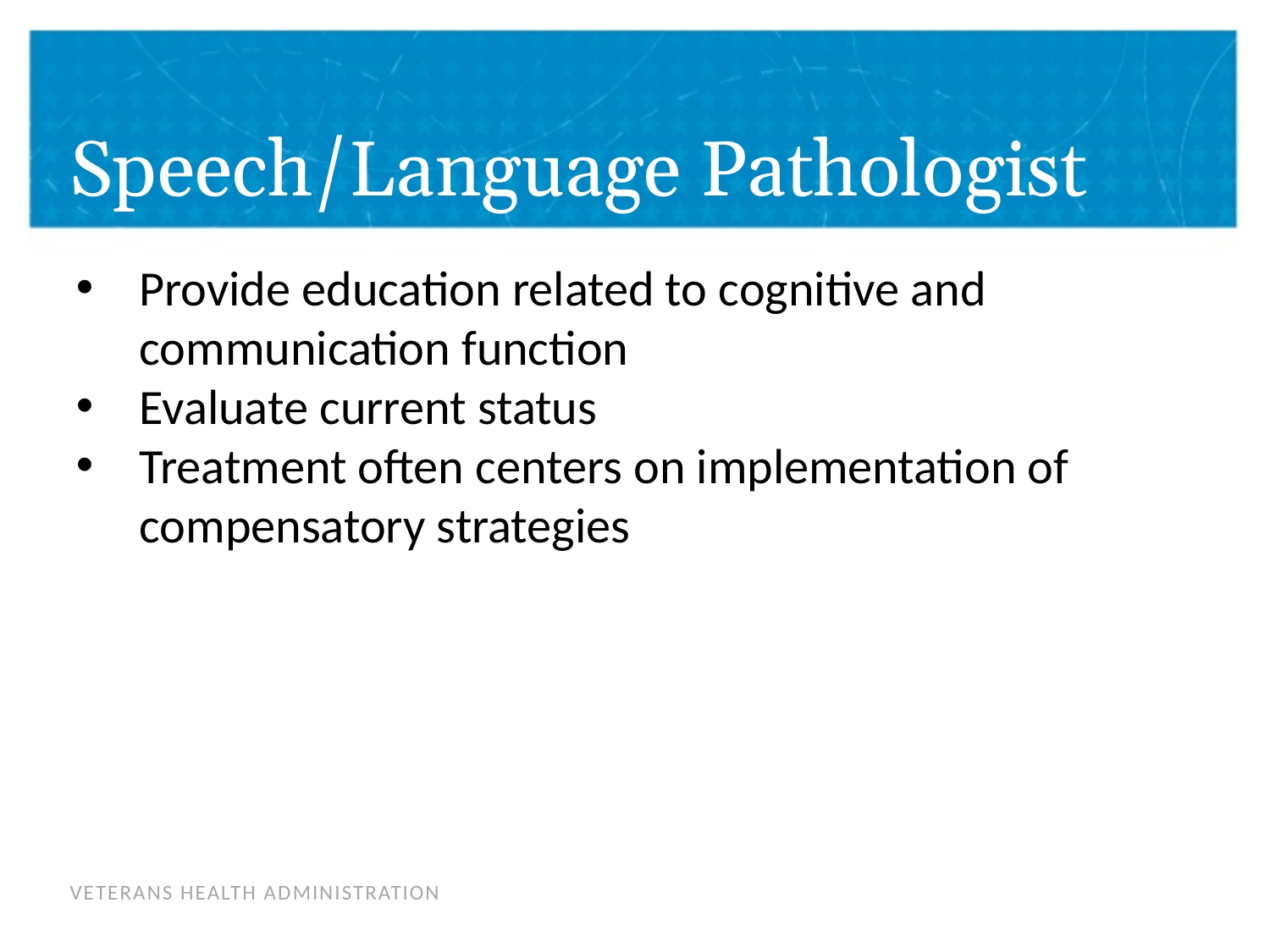

# Speech/Language Pathologist
Provide education related to cognitive and communication function
Evaluate current status
Treatment often centers on implementation of compensatory strategies